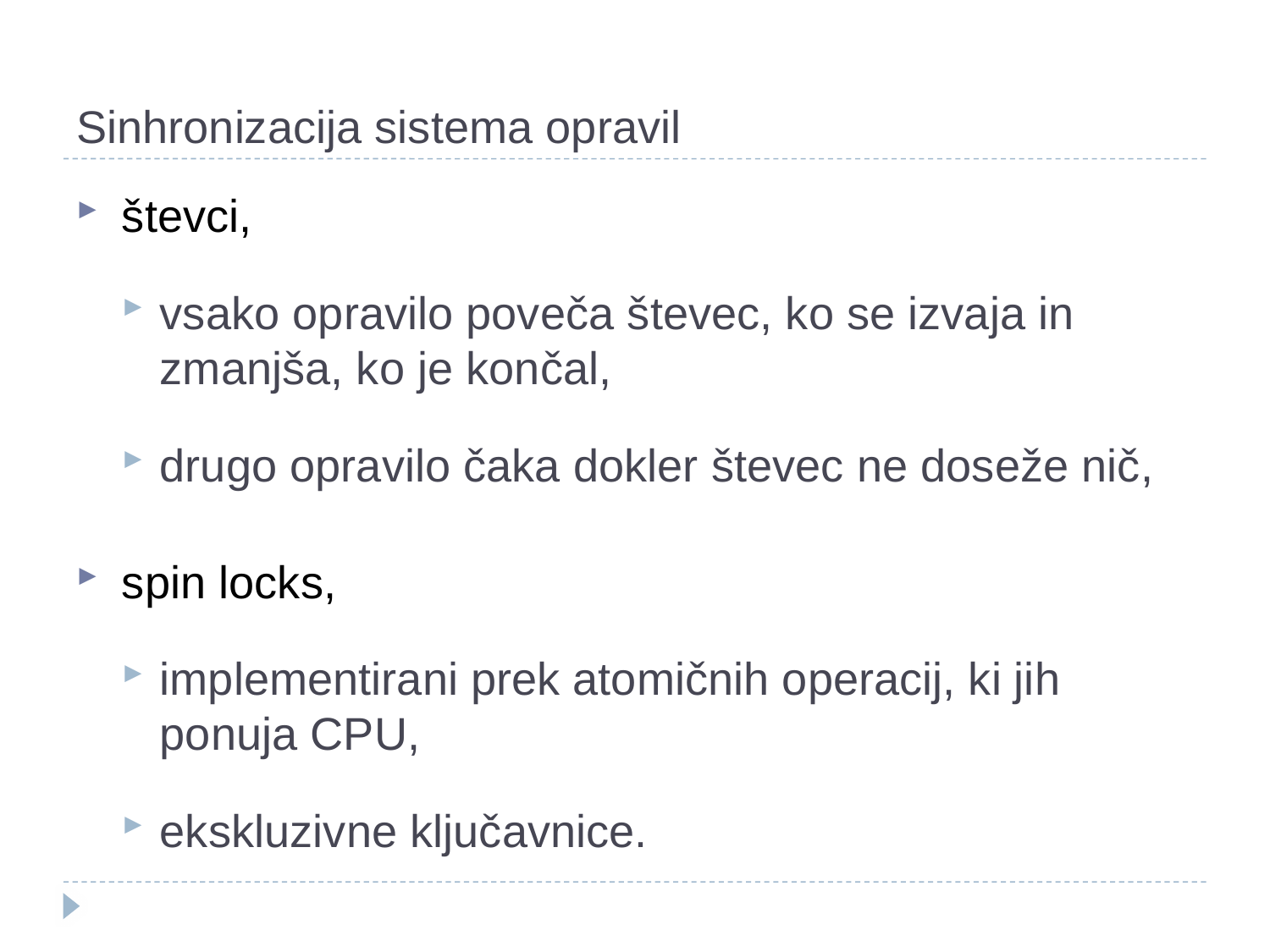

# Sinhronizacija sistema opravil
števci,
vsako opravilo poveča števec, ko se izvaja in zmanjša, ko je končal,
drugo opravilo čaka dokler števec ne doseže nič,
spin locks,
implementirani prek atomičnih operacij, ki jih ponuja CPU,
ekskluzivne ključavnice.